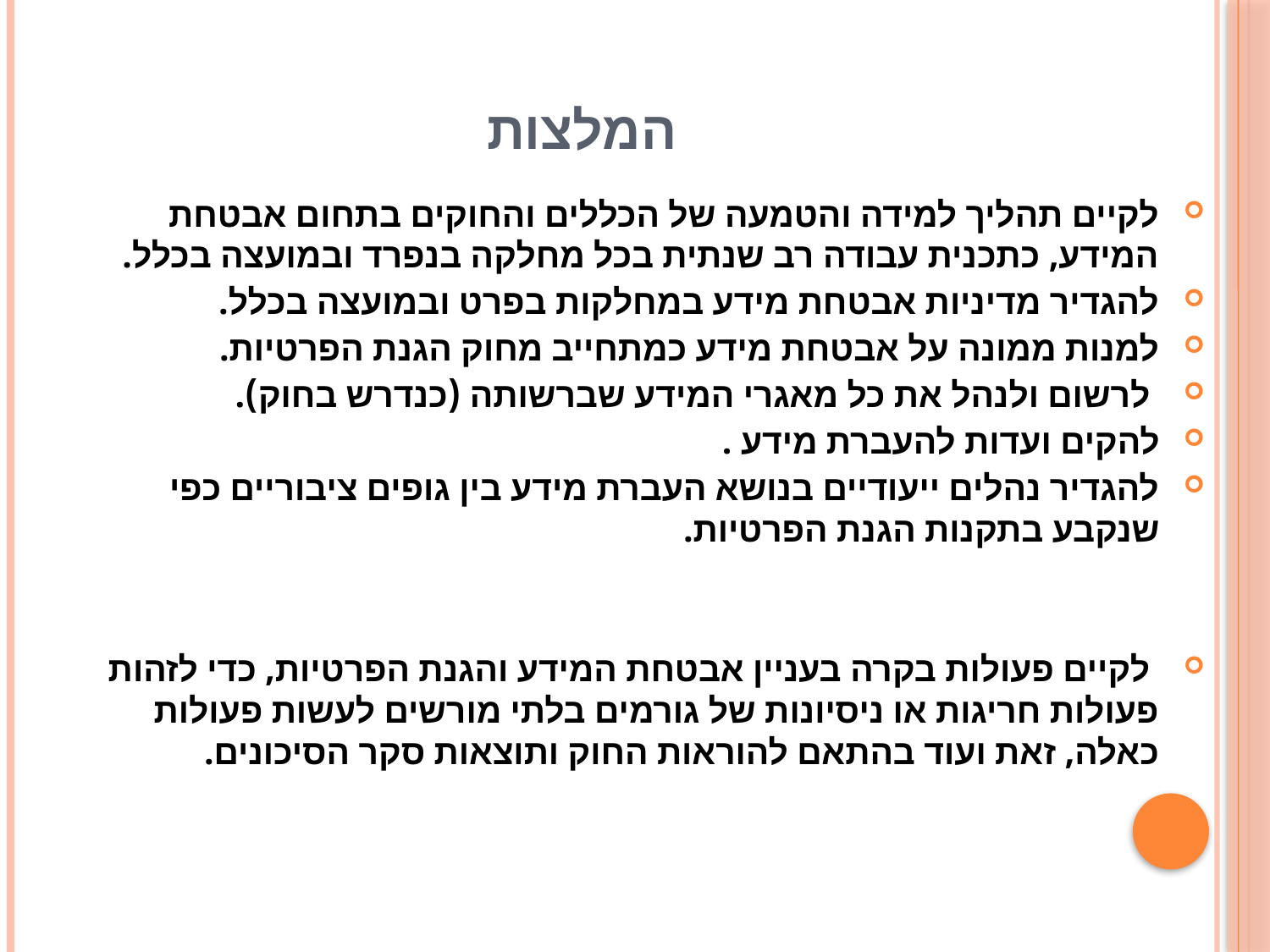

# המלצות
לקיים תהליך למידה והטמעה של הכללים והחוקים בתחום אבטחת המידע, כתכנית עבודה רב שנתית בכל מחלקה בנפרד ובמועצה בכלל.
להגדיר מדיניות אבטחת מידע במחלקות בפרט ובמועצה בכלל.
למנות ממונה על אבטחת מידע כמתחייב מחוק הגנת הפרטיות.
 לרשום ולנהל את כל מאגרי המידע שברשותה (כנדרש בחוק).
להקים ועדות להעברת מידע .
להגדיר נהלים ייעודיים בנושא העברת מידע בין גופים ציבוריים כפי שנקבע בתקנות הגנת הפרטיות.

 לקיים פעולות בקרה בעניין אבטחת המידע והגנת הפרטיות, כדי לזהות פעולות חריגות או ניסיונות של גורמים בלתי מורשים לעשות פעולות כאלה, זאת ועוד בהתאם להוראות החוק ותוצאות סקר הסיכונים.